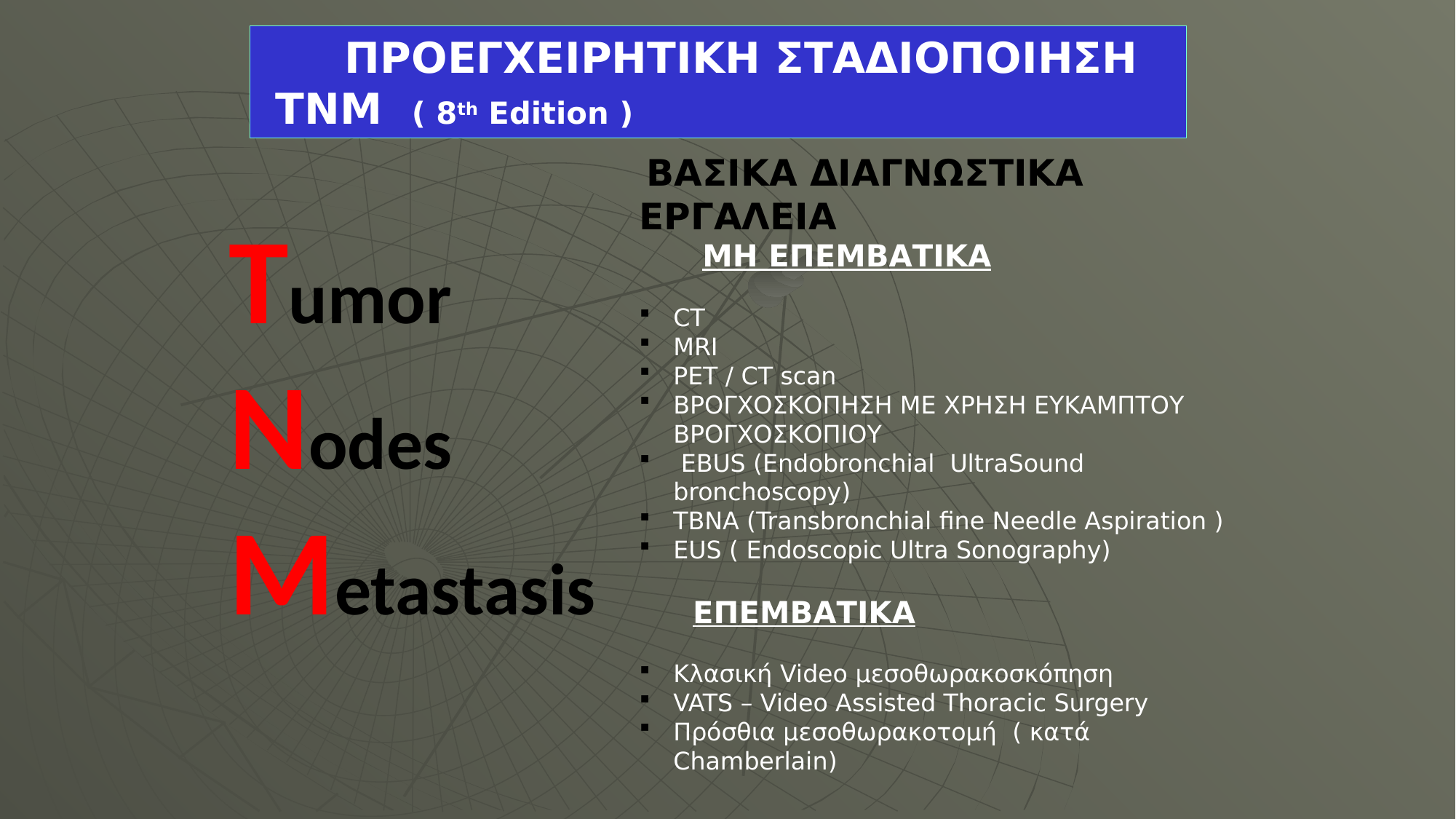

ΠΡΟΕΓΧΕΙΡΗΤΙΚΗ ΣΤΑΔΙΟΠΟΙΗΣΗ    ΤΝΜ  ( 8th Edition )
 ΒΑΣΙΚΑ ΔΙΑΓΝΩΣΤΙΚΑ ΕΡΓΑΛΕΙΑ
      MH ΕΠΕΜΒΑΤΙΚΑ

CT
MRI
PET / CT scan
ΒΡΟΓΧΟΣΚΟΠΗΣΗ ΜΕ ΧΡΗΣΗ ΕΥΚΑΜΠΤΟΥ ΒΡΟΓΧΟΣΚΟΠΙΟΥ
 EBUS (Endobronchial  UltraSound bronchoscopy)
TBNA (Transbronchial fine Needle Aspiration )
ΕUS ( Endoscopic Ultra Sonography)

       ΕΠΕΜΒΑΤΙΚΑ

Κλασική Video μεσοθωρακοσκόπηση
VATS – Video Assisted Thoracic Surgery
Πρόσθια μεσοθωρακοτομή  ( κατά Chamberlain)

Τumor
Nodes
Metastasis